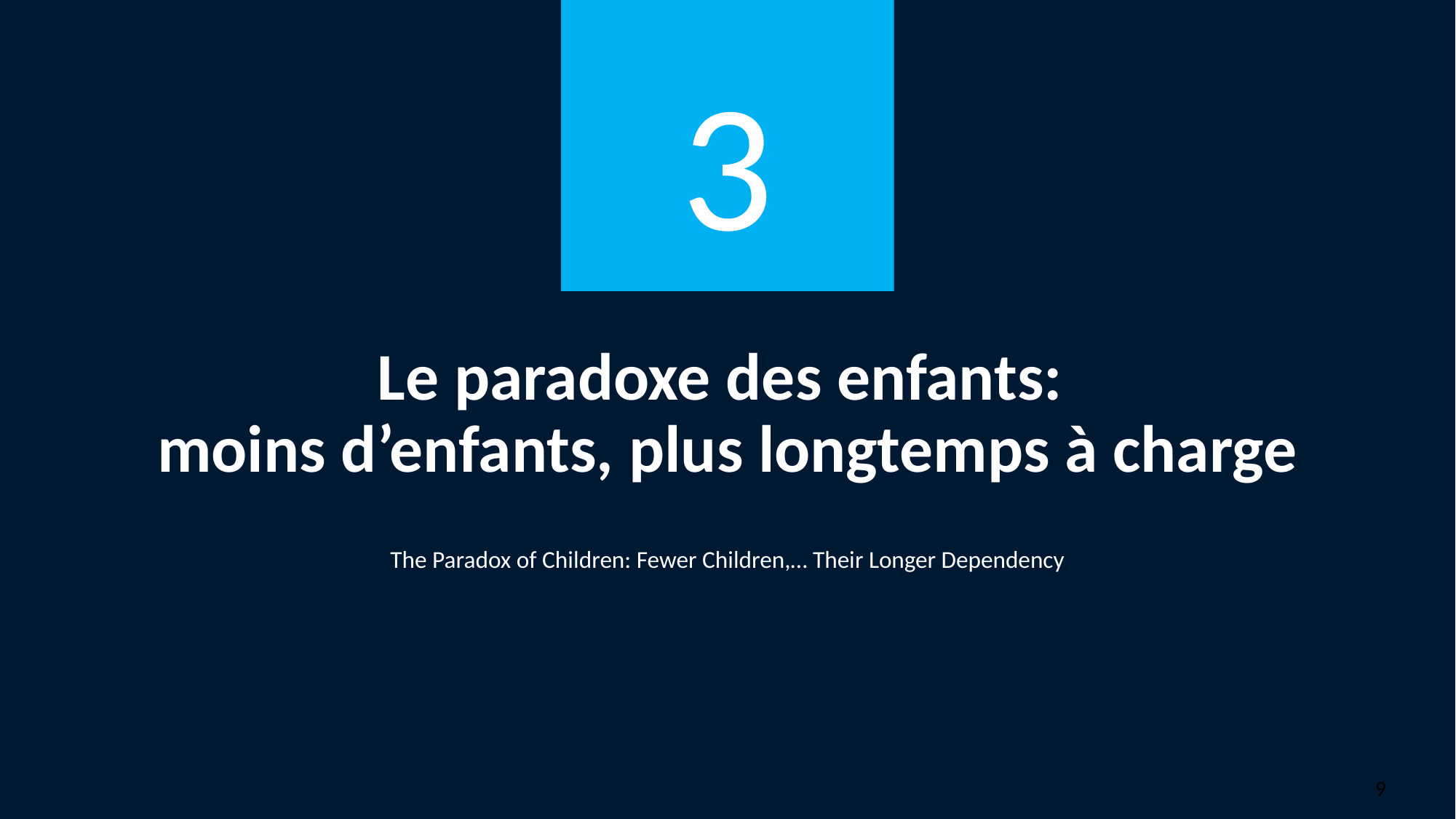

3
# Le paradoxe des enfants: moins d’enfants, plus longtemps à charge
The Paradox of Children: Fewer Children,… Their Longer Dependency